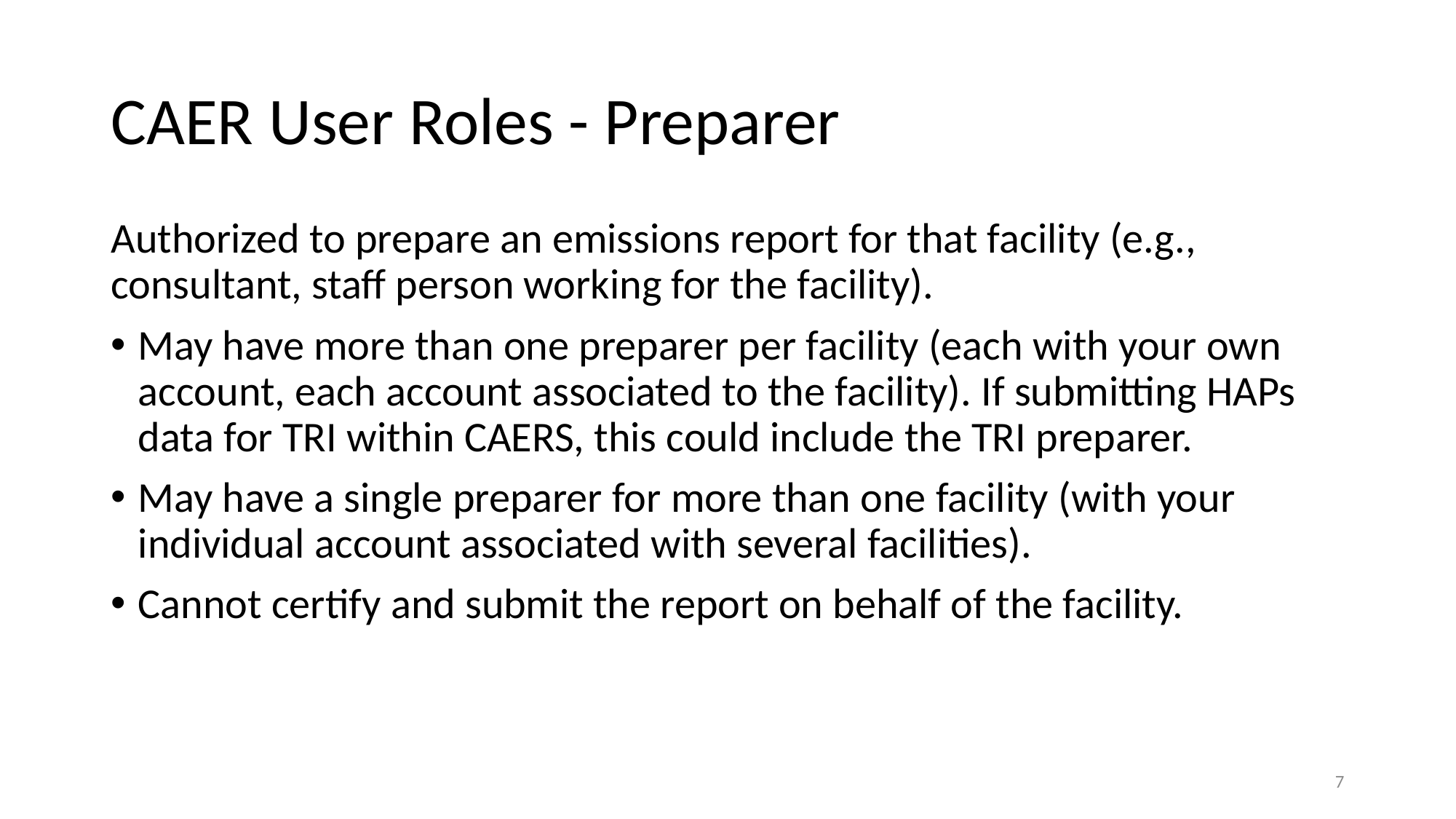

# CAER User Roles - Preparer
Authorized to prepare an emissions report for that facility (e.g., consultant, staff person working for the facility).
May have more than one preparer per facility (each with your own account, each account associated to the facility). If submitting HAPs data for TRI within CAERS, this could include the TRI preparer.
May have a single preparer for more than one facility (with your individual account associated with several facilities).
Cannot certify and submit the report on behalf of the facility.
7